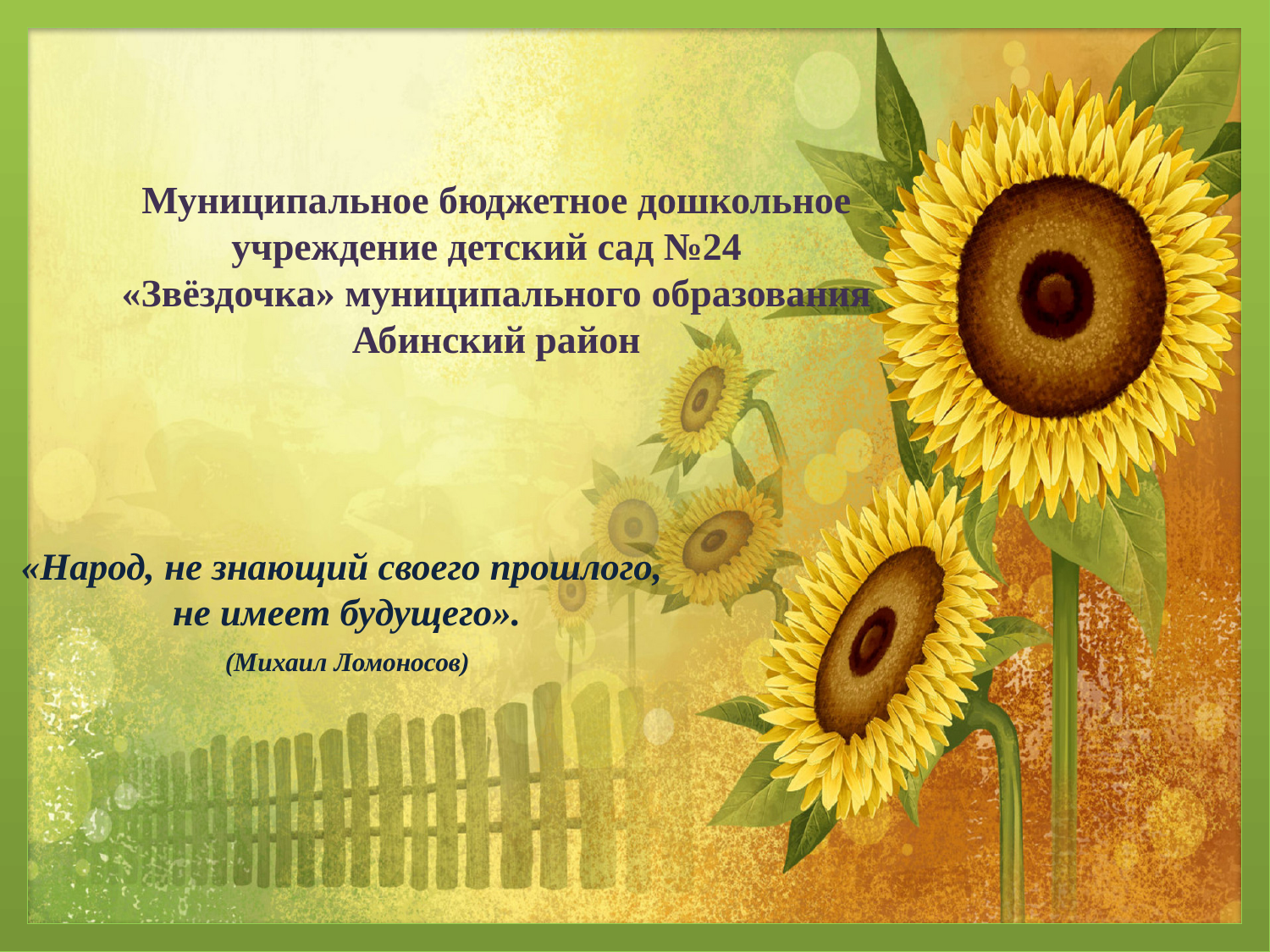

# Муниципальное бюджетное дошкольное учреждение детский сад №24 «Звёздочка» муниципального образования Абинский район
«Народ, не знающий своего прошлого,  не имеет будущего».
 (Михаил Ломоносов)